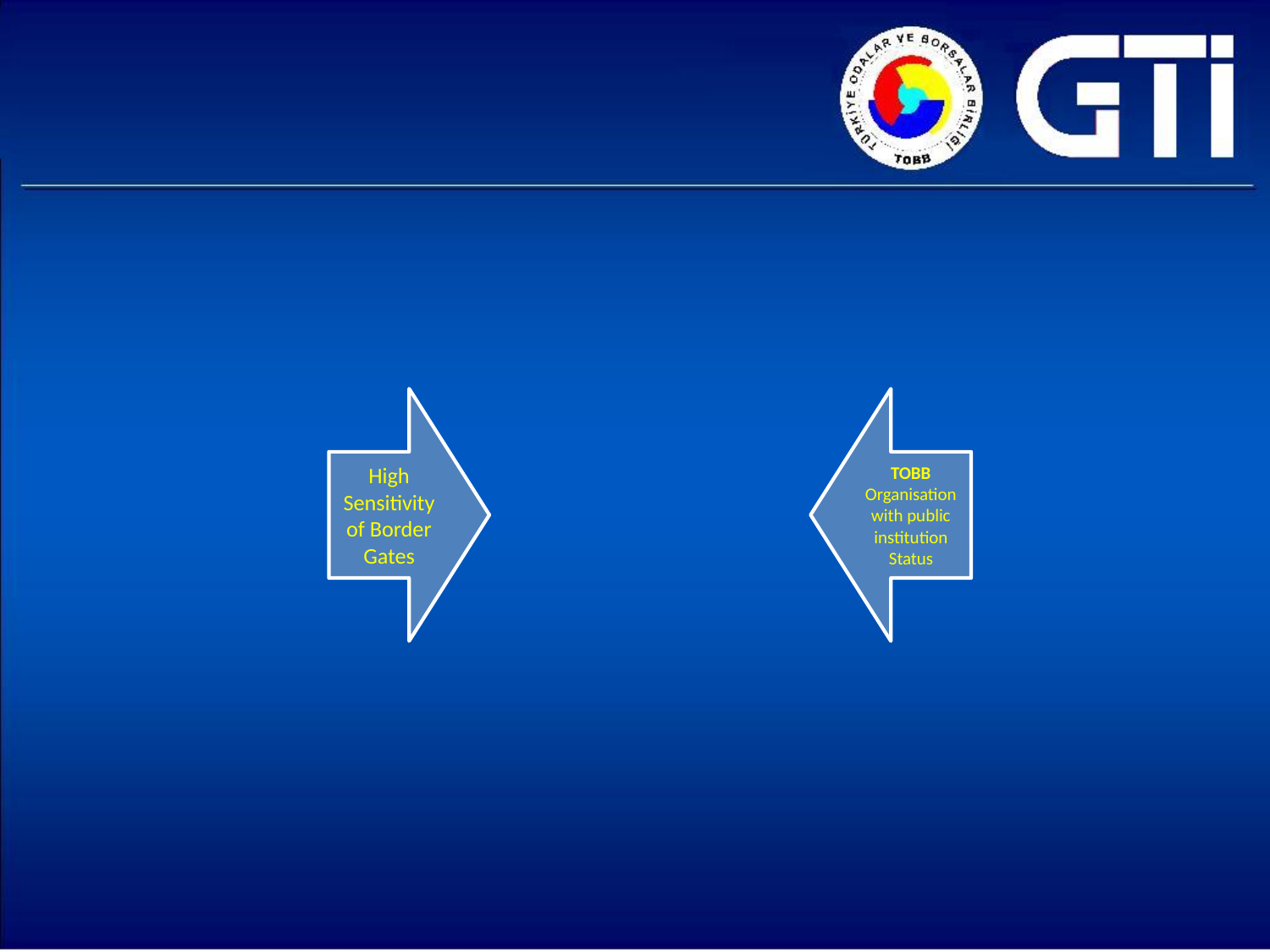

High Sensitivity of Border Gates
TOBB
Organisation with public institution Status